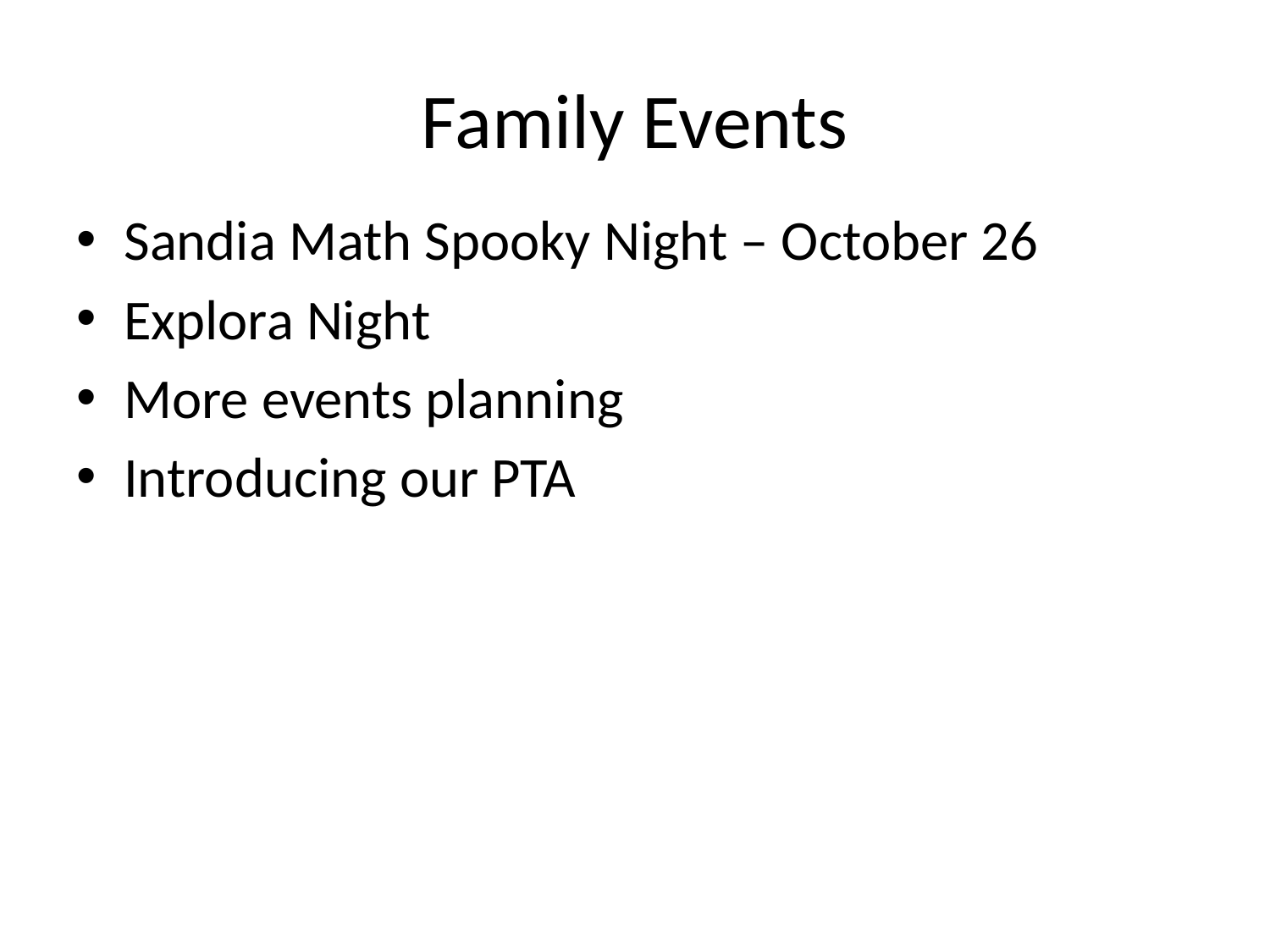

# Family Events
Sandia Math Spooky Night – October 26
Explora Night
More events planning
Introducing our PTA